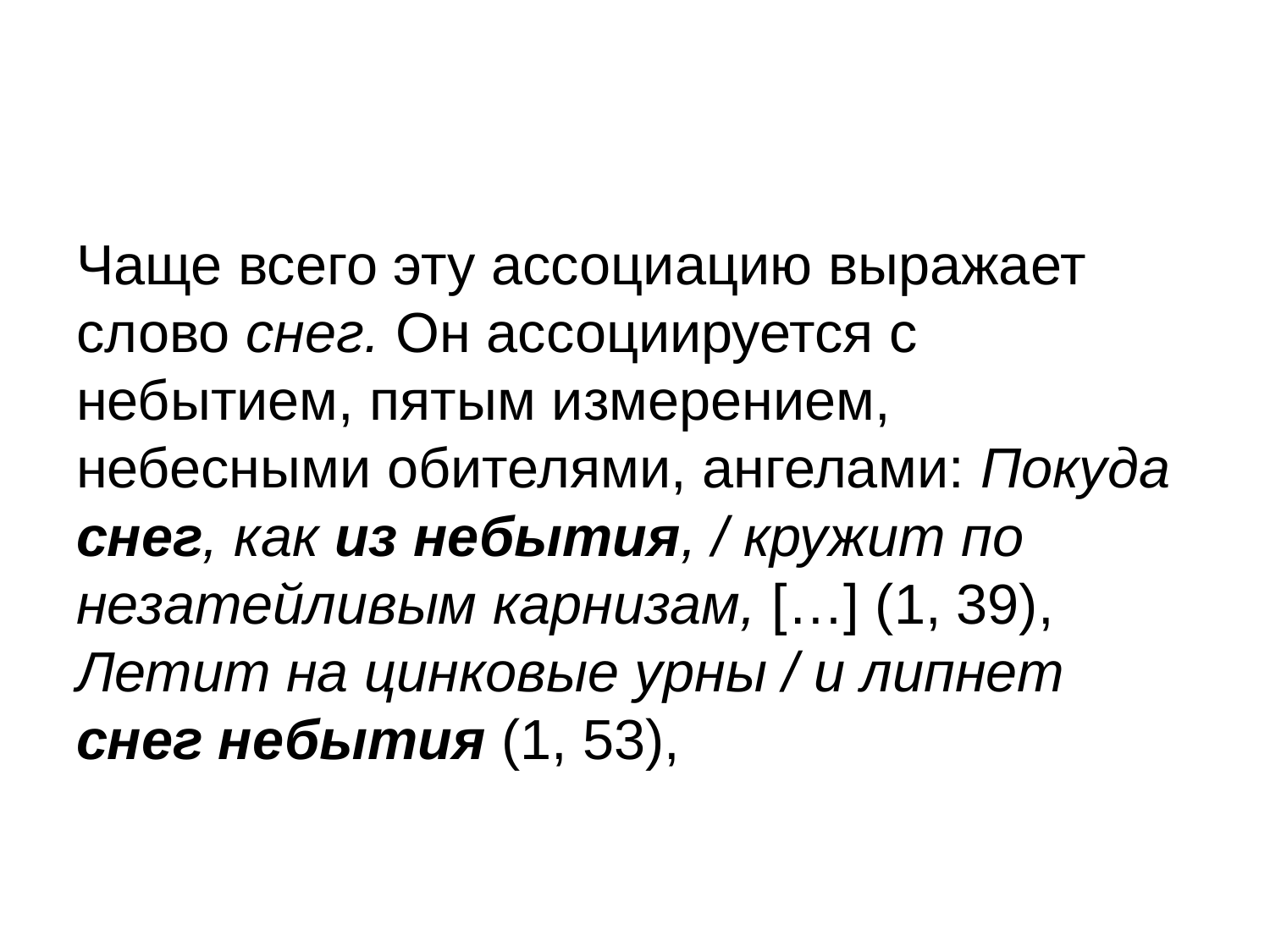

#
Чаще всего эту ассоциацию выражает слово снег. Он ассоциируется с небытием, пятым измерением, небесными обителями, ангелами: Покуда снег, как из небытия, / кружит по незатейливым карнизам, […] (1, 39), Летит на цинковые урны / и липнет снег небытия (1, 53),